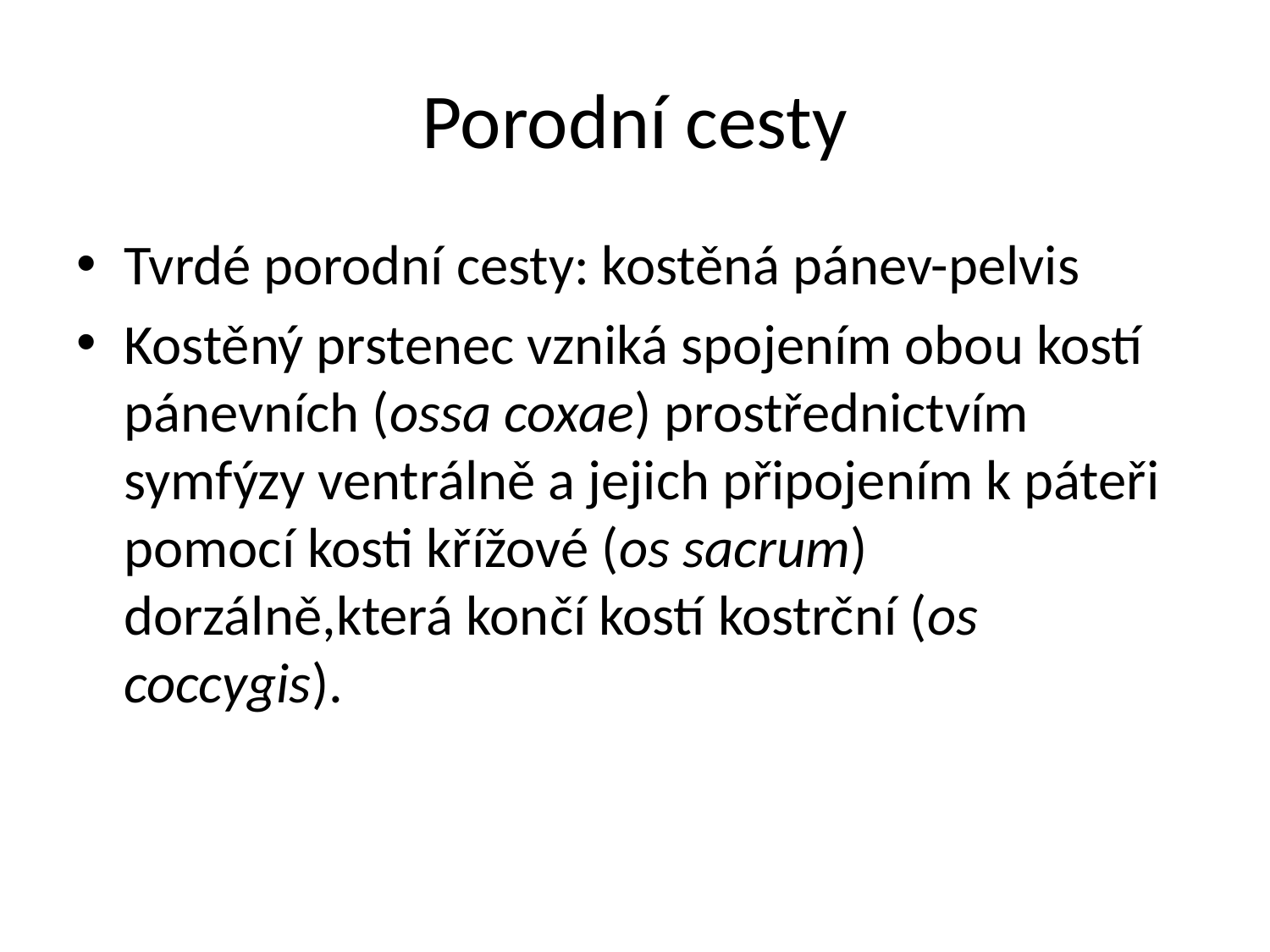

# Porodní cesty
Tvrdé porodní cesty: kostěná pánev-pelvis
Kostěný prstenec vzniká spojením obou kostí pánevních (ossa coxae) prostřednictvím symfýzy ventrálně a jejich připojením k páteři pomocí kosti křížové (os sacrum) dorzálně,která končí kostí kostrční (os coccygis).